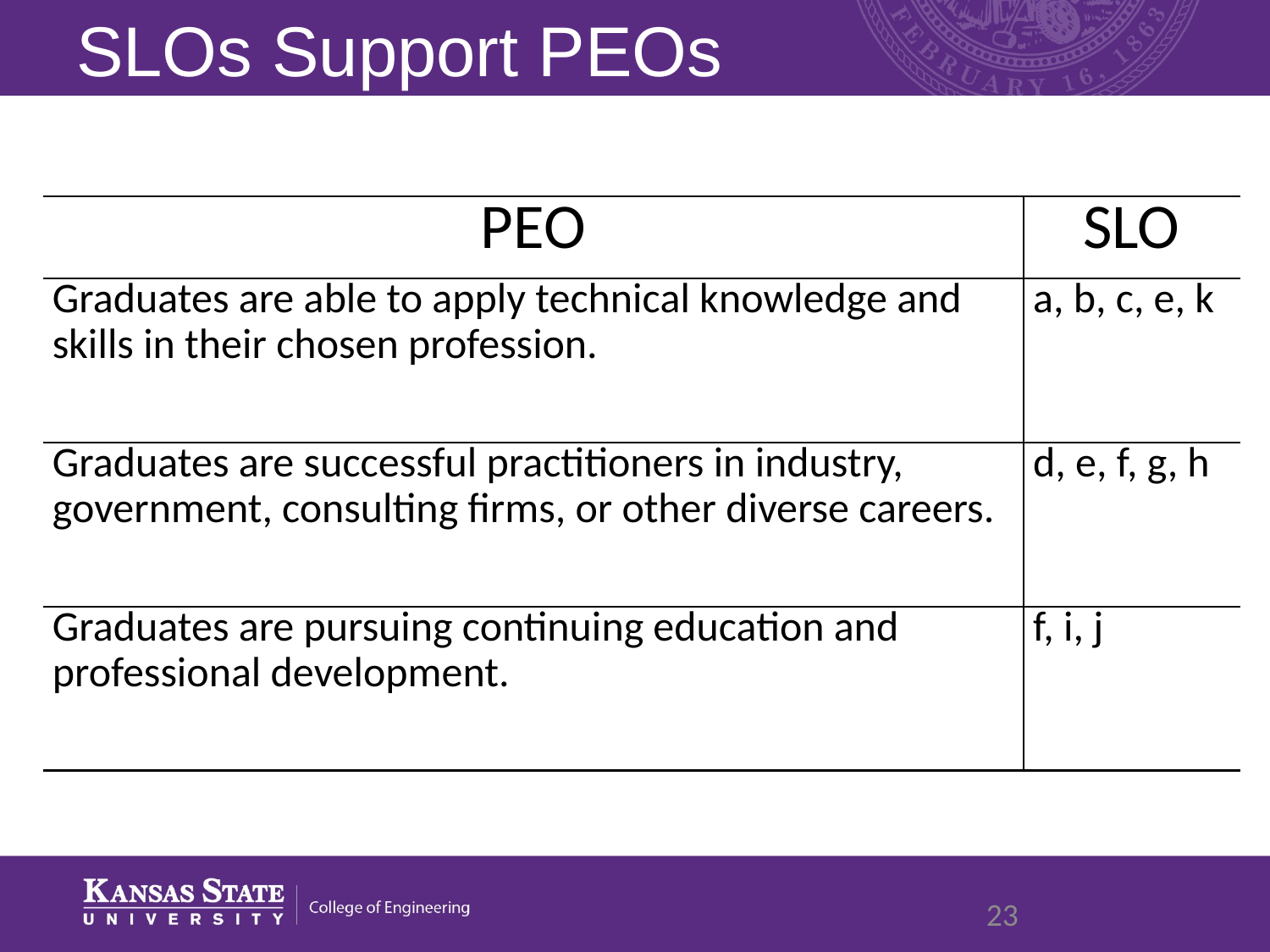

SLOs Support PEOs

| PEO | SLO |
| --- | --- |
| Graduates are able to apply technical knowledge and skills in their chosen profession. | a, b, c, e, k |
| Graduates are successful practitioners in industry, government, consulting firms, or other diverse careers. | d, e, f, g, h |
| Graduates are pursuing continuing education and professional development. | f, i, j |
State of Kansas
23